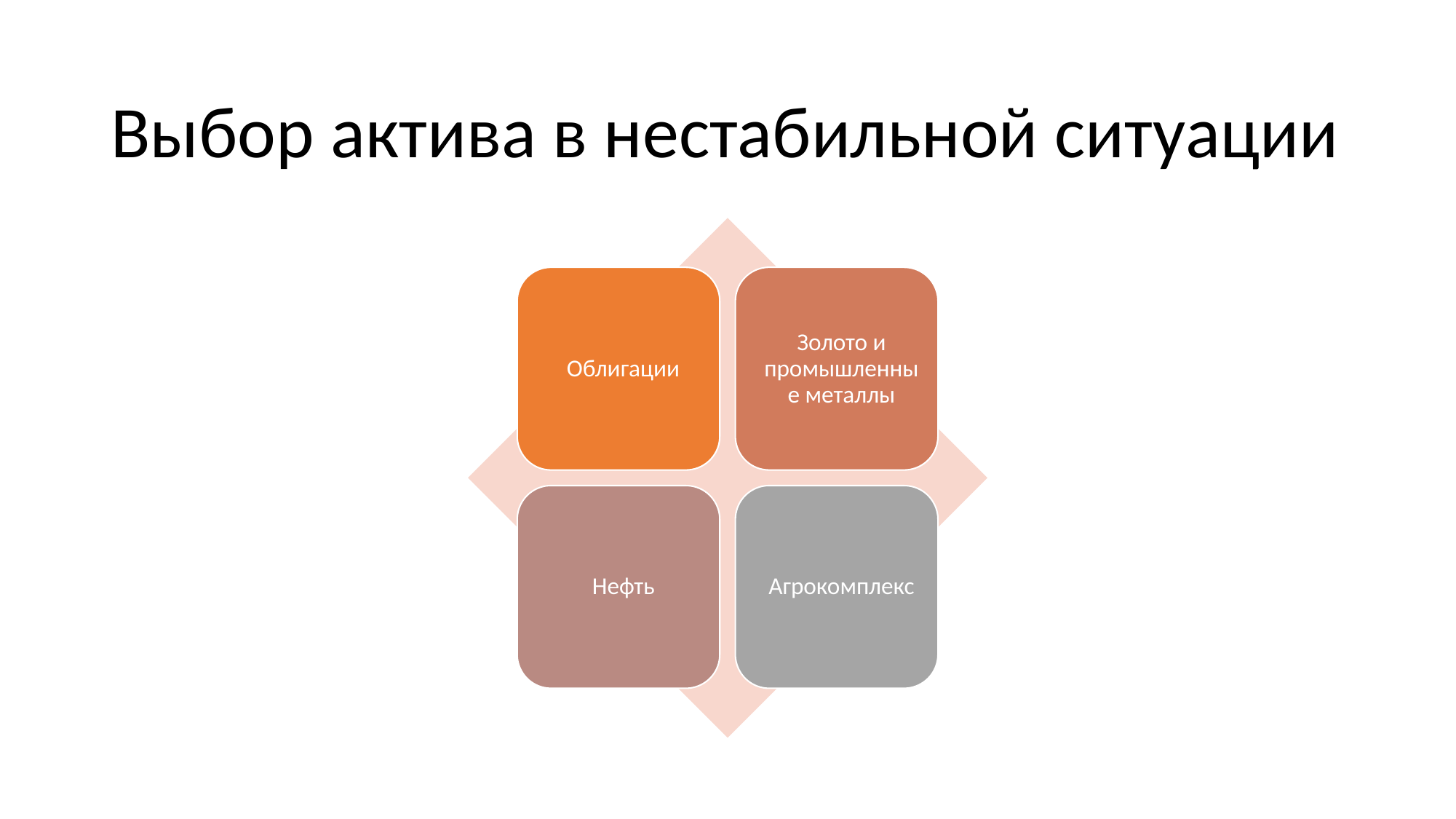

# Выбор актива в нестабильной ситуации
Облигации
Золото и промышленные металлы
Нефть
Агрокомплекс